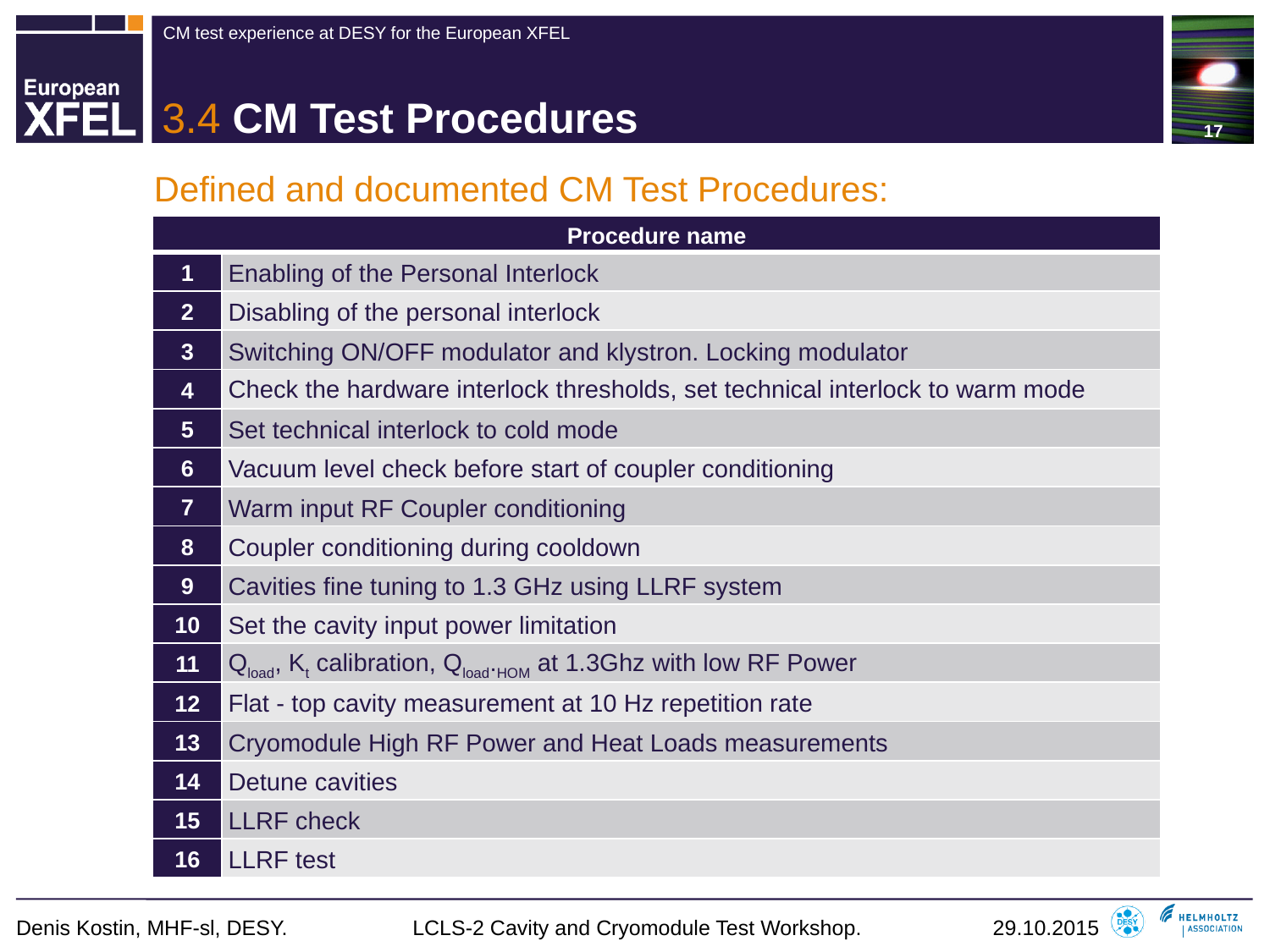

# 3.4 CM Test Procedures
Defined and documented CM Test Procedures:
| Procedure name |  |
| --- | --- |
| 1 | Enabling of the Personal Interlock |
| 2 | Disabling of the personal interlock |
| 3 | Switching ON/OFF modulator and klystron. Locking modulator |
| 4 | Check the hardware interlock thresholds, set technical interlock to warm mode |
| 5 | Set technical interlock to cold mode |
| 6 | Vacuum level check before start of coupler conditioning |
| 7 | Warm input RF Coupler conditioning |
| 8 | Coupler conditioning during cooldown |
| 9 | Cavities fine tuning to 1.3 GHz using LLRF system |
| 10 | Set the cavity input power limitation |
| 11 | Qload, Kt calibration, Qload.HOM at 1.3Ghz with low RF Power |
| 12 | Flat - top cavity measurement at 10 Hz repetition rate |
| 13 | Cryomodule High RF Power and Heat Loads measurements |
| 14 | Detune cavities |
| 15 | LLRF check |
| 16 | LLRF test |